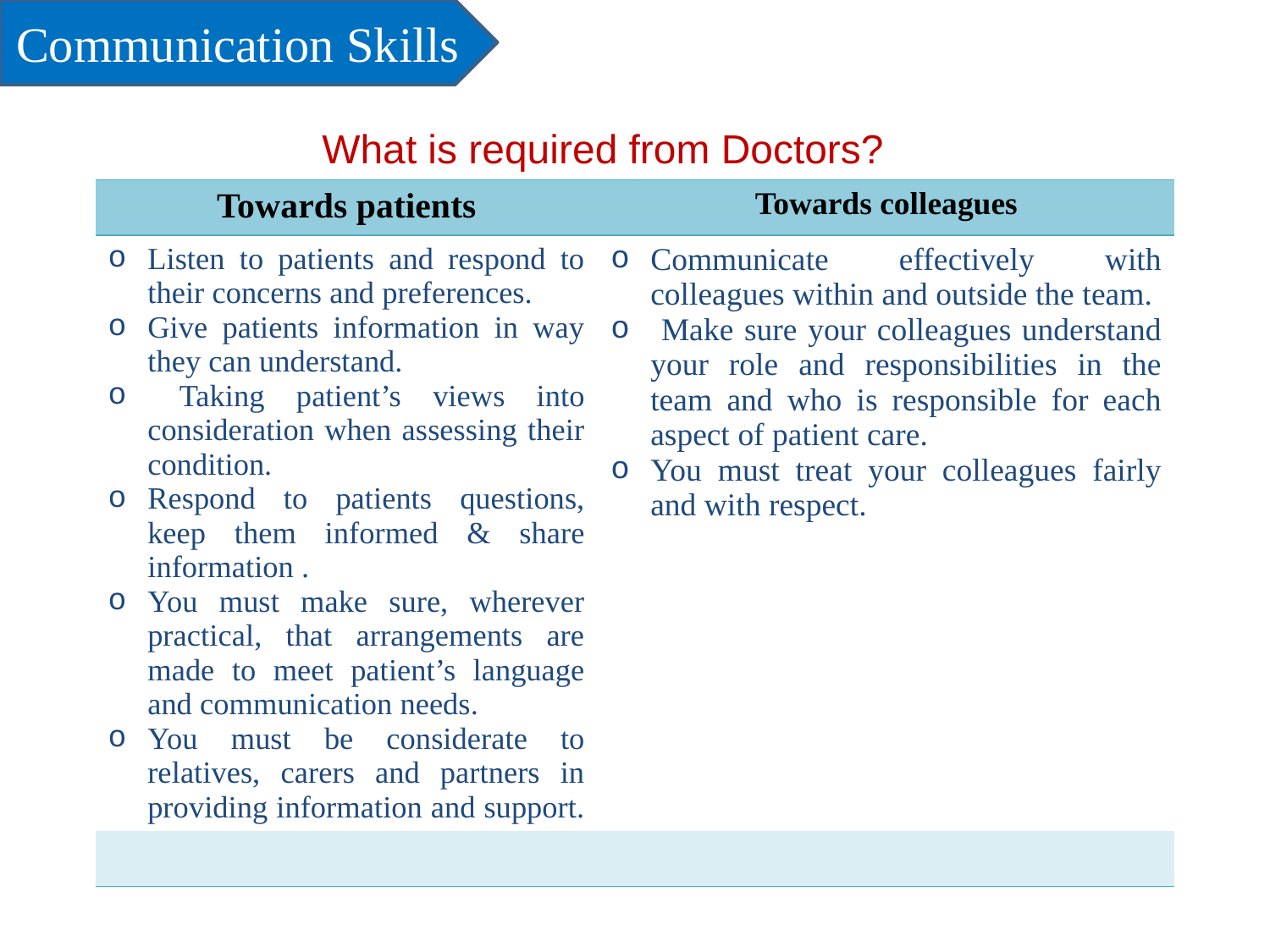

Communication Skills
What is required from Doctors?
| Towards patients | Towards colleagues |
| --- | --- |
| Listen to patients and respond to their concerns and preferences. Give patients information in way they can understand. Taking patient’s views into consideration when assessing their condition. Respond to patients questions, keep them informed & share information . You must make sure, wherever practical, that arrangements are made to meet patient’s language and communication needs. You must be considerate to relatives, carers and partners in providing information and support. | Communicate effectively with colleagues within and outside the team. Make sure your colleagues understand your role and responsibilities in the team and who is responsible for each aspect of patient care. You must treat your colleagues fairly and with respect. |
|  |  |